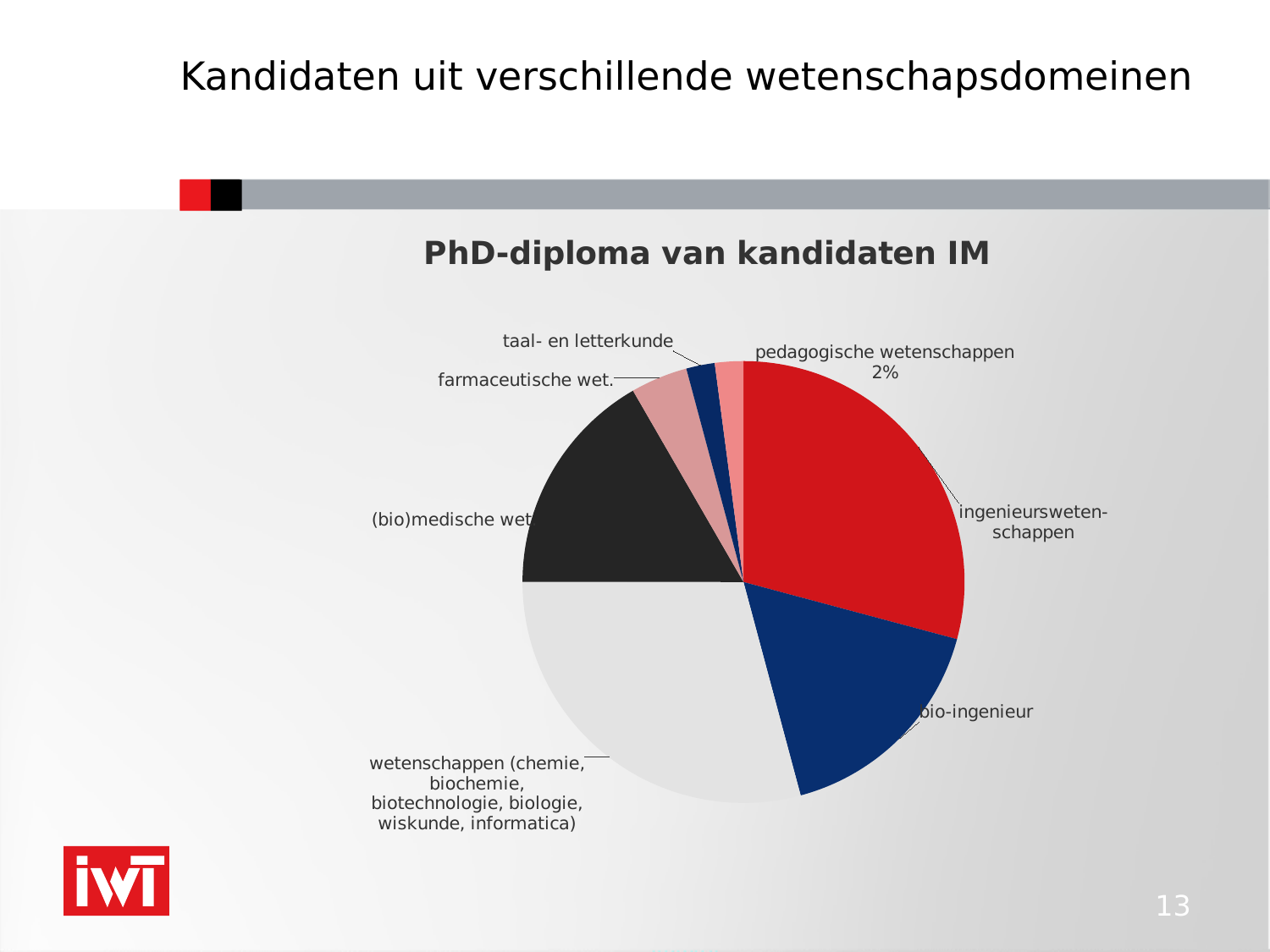

# Kandidaten uit verschillende wetenschapsdomeinen

### Chart: PhD-diploma van kandidaten IM

| Category | 2011 |
|---|---|
| ingenieurswetenschappen | 14.0 |
| bio-ingenieur | 8.0 |
| wetenschappen (chemie, biochemie, biotechnologie, biologie, wiskunde, informatica) | 14.0 |
| (bio)medische wet. | 8.0 |
| farmaceutische wet. | 2.0 |
| taal- en letterkunde | 1.0 |
| pedagogische wetenschappen | 1.0 |
 13